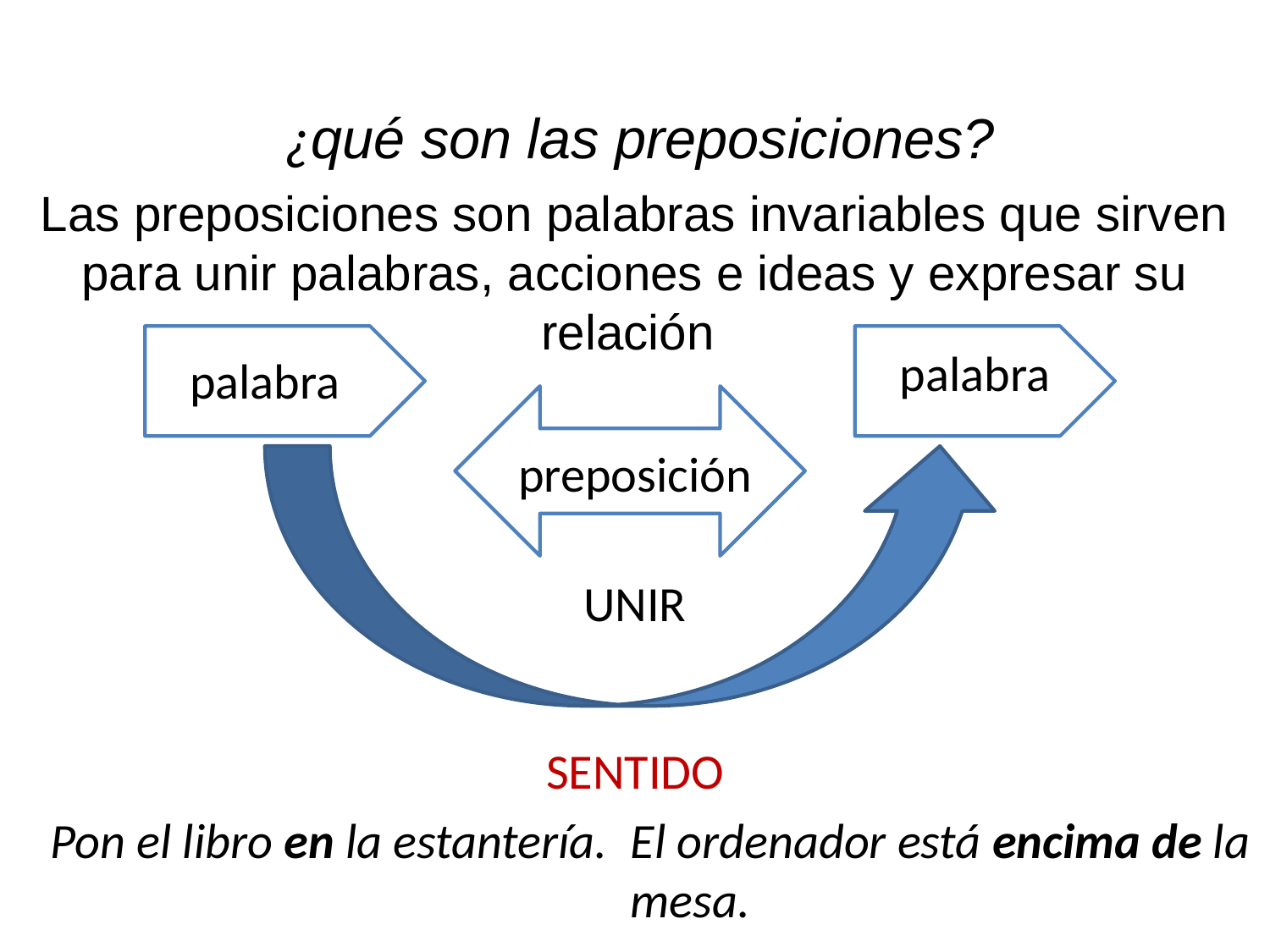

¿qué son las preposiciones?
Las preposiciones son palabras invariables que sirven para unir palabras, acciones e ideas y expresar su relación

palabra
palabra

preposición

UNIR
SENTIDO
Pon el libro en la estantería.
El ordenador está encima de la mesa.